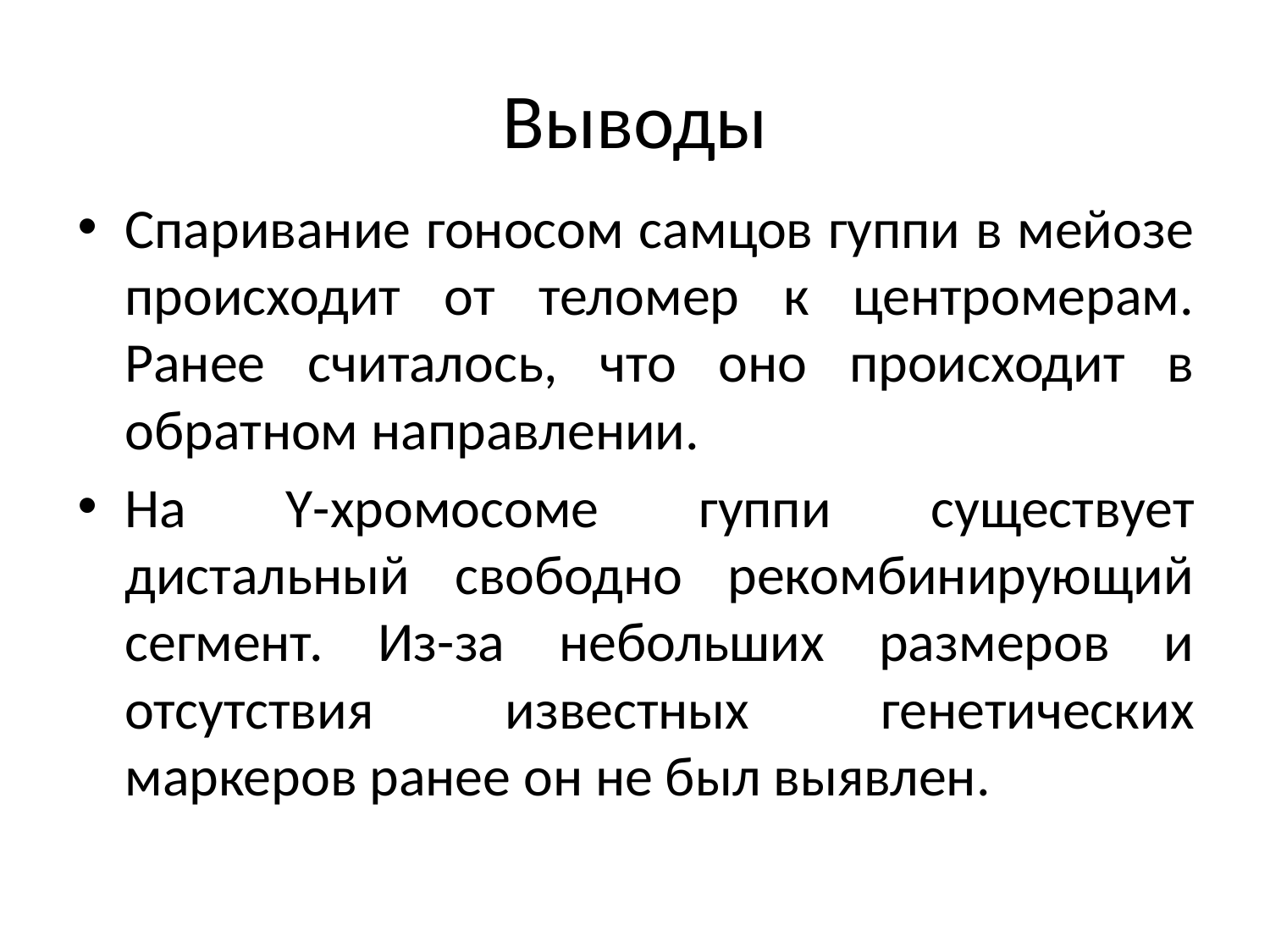

# Выводы
Спаривание гоносом самцов гуппи в мейозе происходит от теломер к центромерам. Ранее считалось, что оно происходит в обратном направлении.
На Y-хромосоме гуппи существует дистальный свободно рекомбинирующий сегмент. Из-за небольших размеров и отсутствия известных генетических маркеров ранее он не был выявлен.